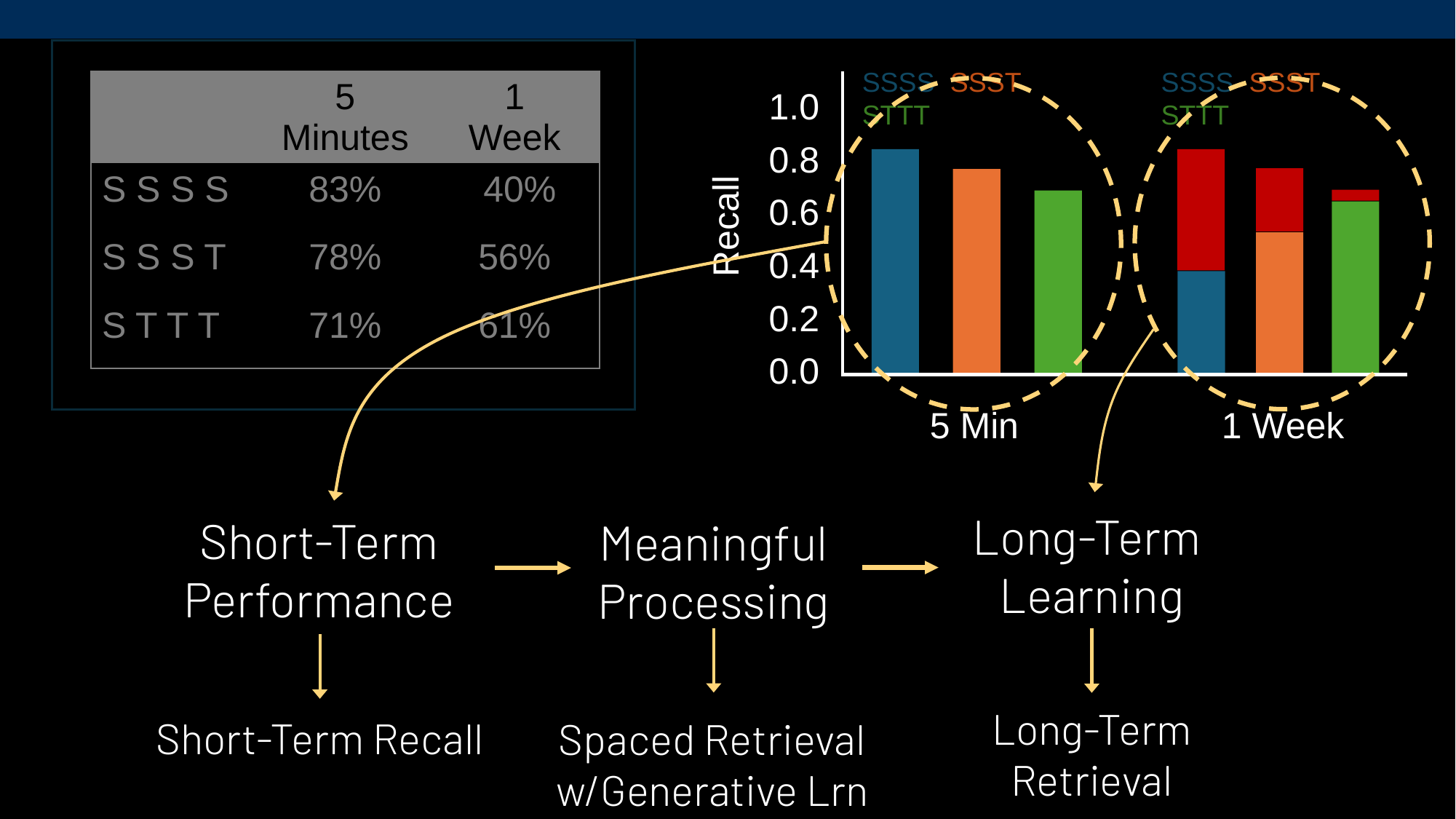

SSSS  SSST  STTT
SSSS  SSST  STTT
|  | 5 Minutes | 1 Week |
| --- | --- | --- |
| S S S S | 83% | 40% |
| S S S T | 78% | 56% |
| S T T T | 71% | 61% |

1.0
0.8
0.6
0.4
0.2
0.0

Recall

5 Min                    1 Week
Long-Term
Learning
Short-Term
Performance
Meaningful
Processing
Long-Term Retrieval
Short-Term Recall
Spaced Retrieval
w/Generative Lrn